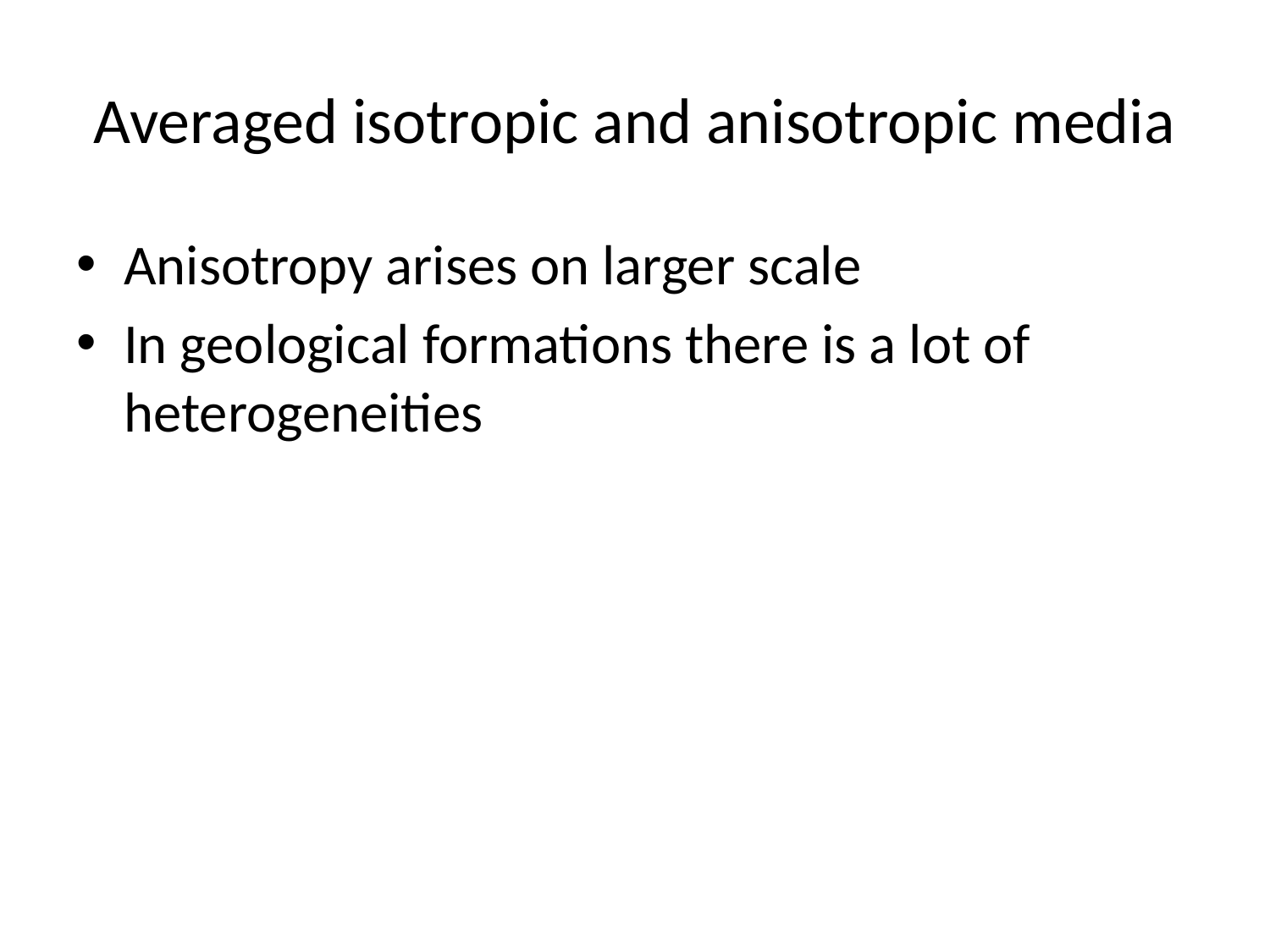

# Averaged isotropic and anisotropic media
Anisotropy arises on larger scale
In geological formations there is a lot of heterogeneities